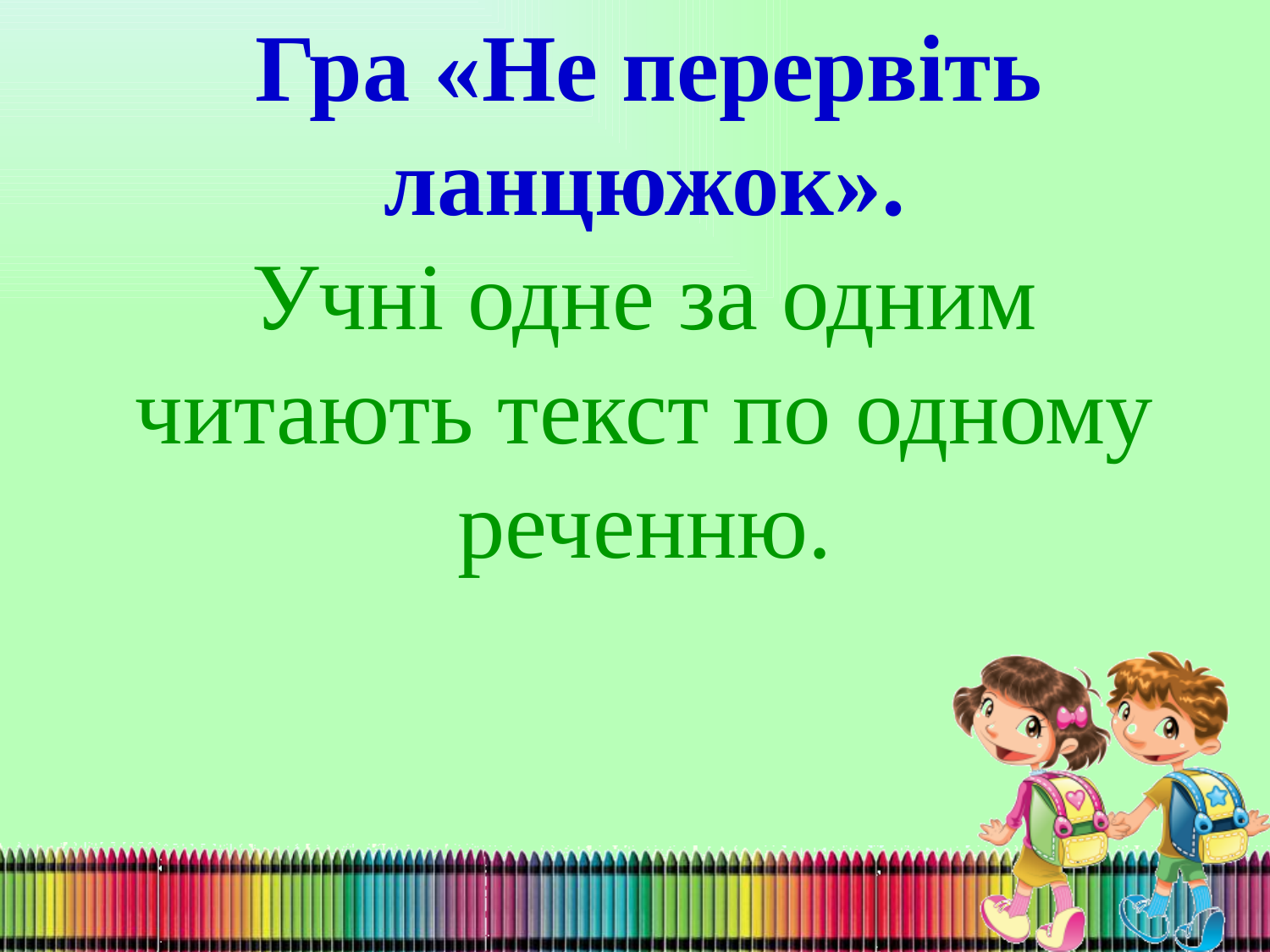

Гра «Не перервіть ланцюжок».
Учні одне за одним читають текст по одному реченню.